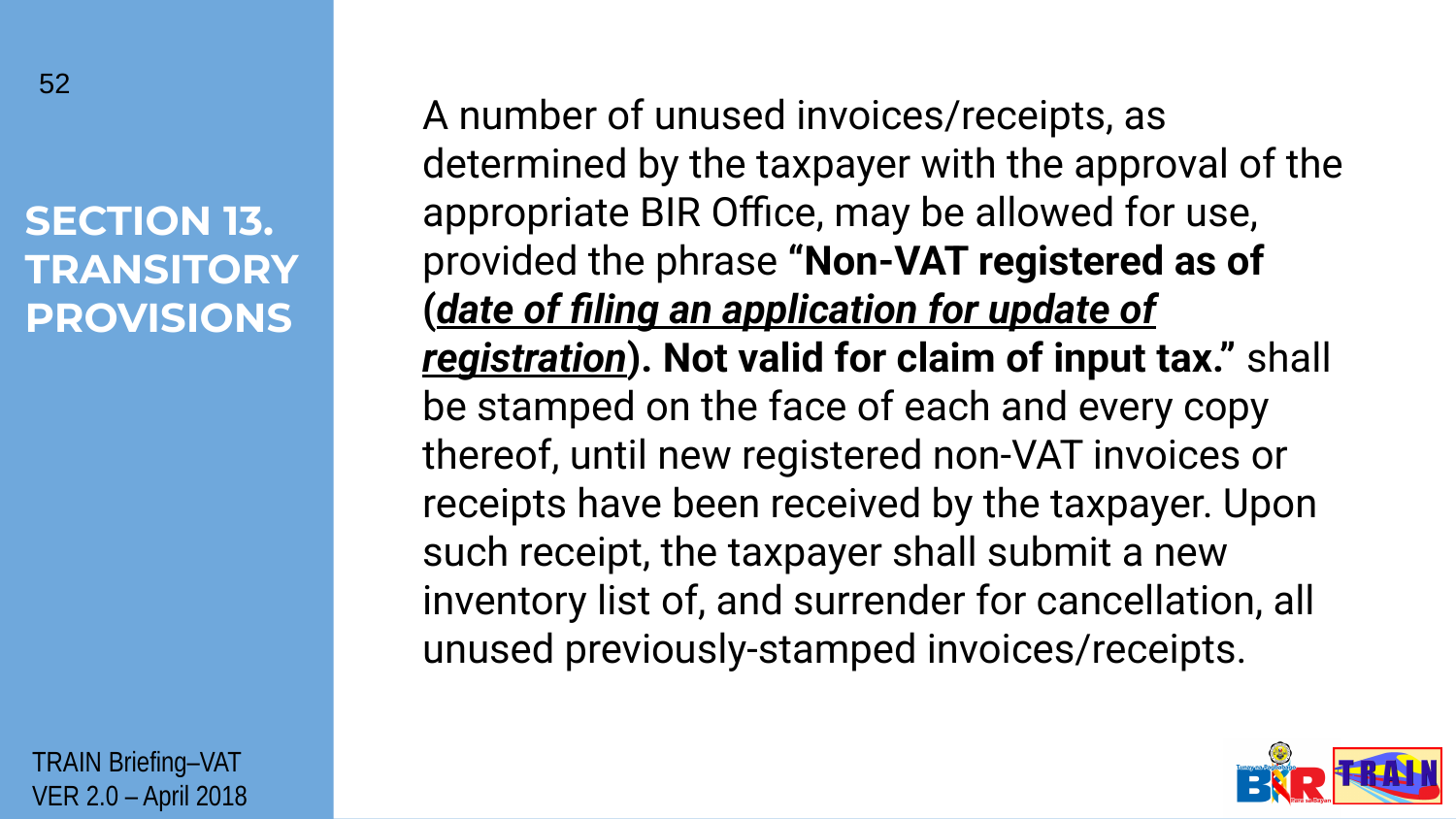

52
A number of unused invoices/receipts, as determined by the taxpayer with the approval of the appropriate BIR Office, may be allowed for use, provided the phrase “Non-VAT registered as of (date of filing an application for update of registration). Not valid for claim of input tax.” shall be stamped on the face of each and every copy thereof, until new registered non-VAT invoices or receipts have been received by the taxpayer. Upon such receipt, the taxpayer shall submit a new inventory list of, and surrender for cancellation, all unused previously-stamped invoices/receipts.
# SECTION 13. TRANSITORY PROVISIONS